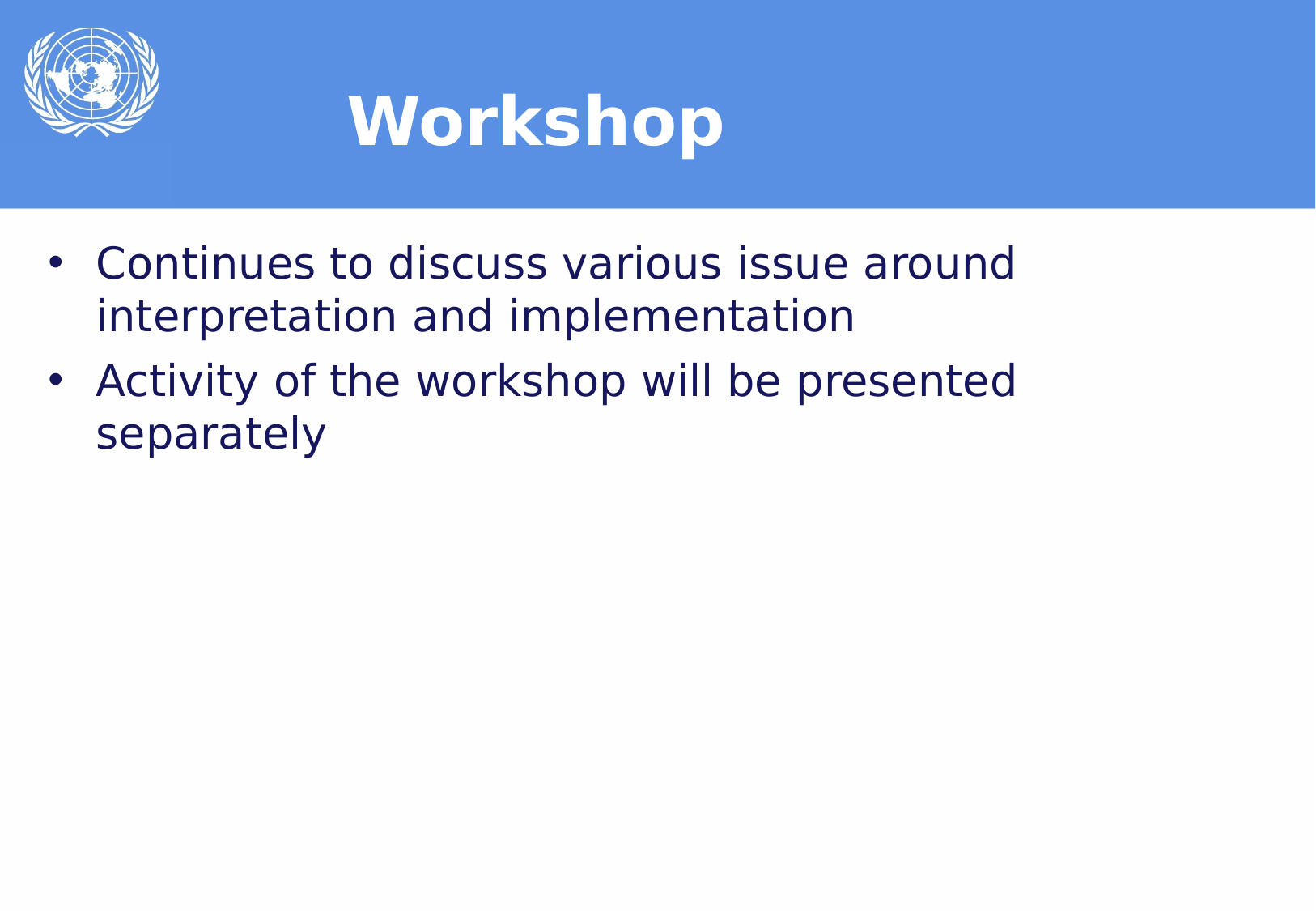

# Workshop
Continues to discuss various issue around interpretation and implementation
Activity of the workshop will be presented separately